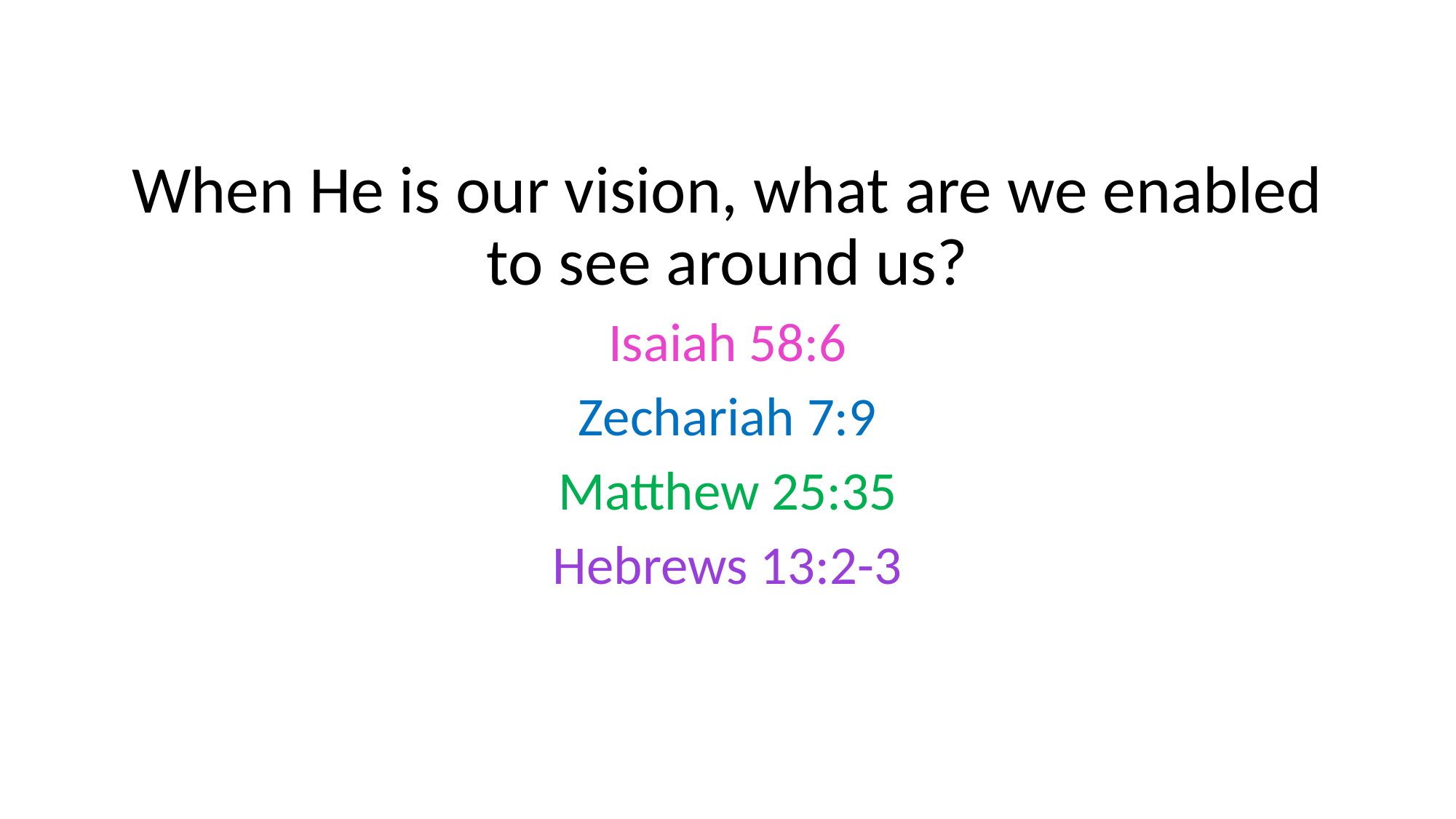

When He is our vision, what are we enabled to see around us?
Isaiah 58:6
Zechariah 7:9
Matthew 25:35
Hebrews 13:2-3